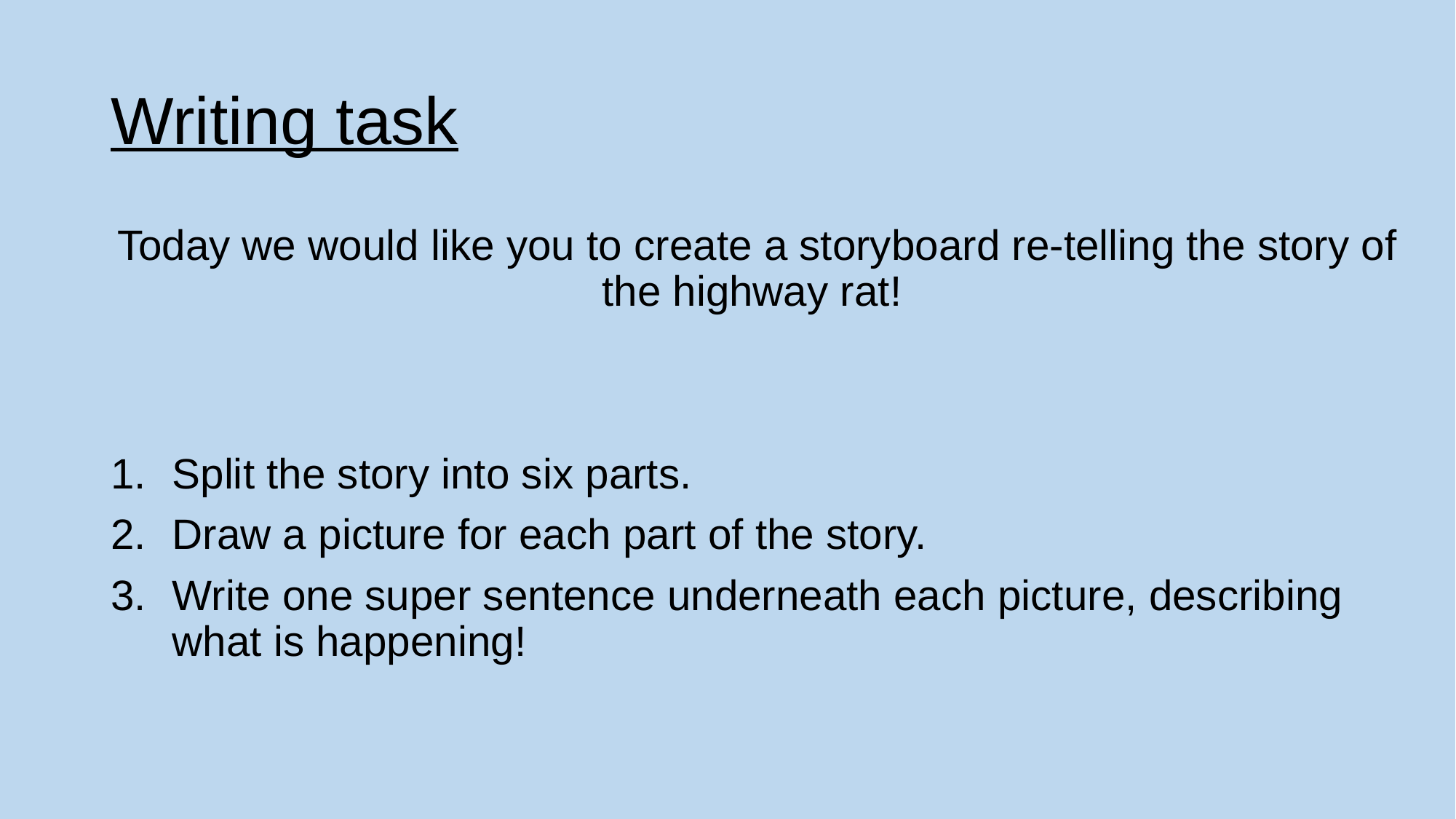

# Writing task
Today we would like you to create a storyboard re-telling the story of the highway rat!

Split the story into six parts.
Draw a picture for each part of the story.
Write one super sentence underneath each picture, describing what is happening!